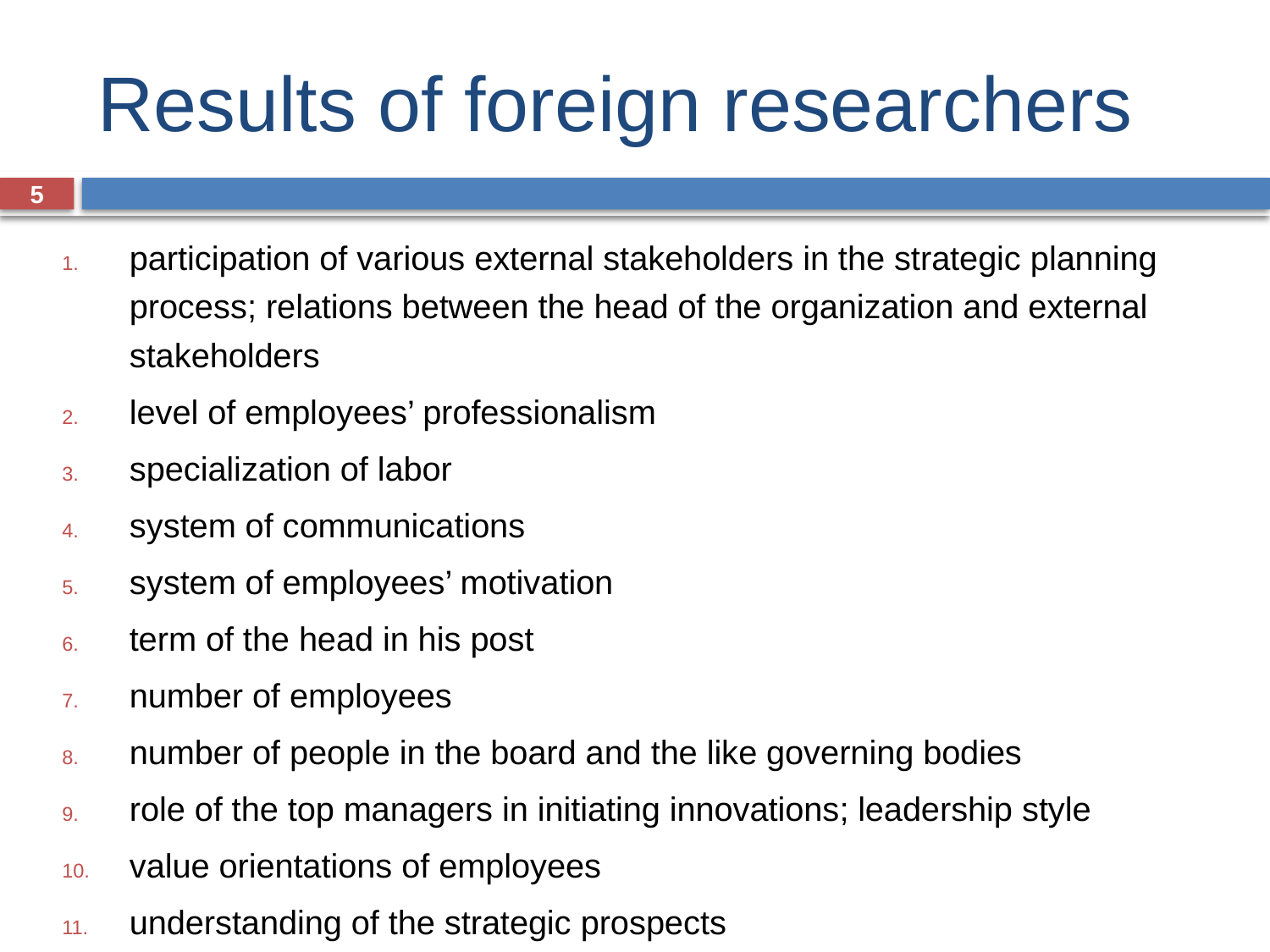

# Results of foreign researchers
5
participation of various external stakeholders in the strategic planning process; relations between the head of the organization and external stakeholders
level of employees’ professionalism
specialization of labor
system of communications
system of employees’ motivation
term of the head in his post
number of employees
number of people in the board and the like governing bodies
role of the top managers in initiating innovations; leadership style
value orientations of employees
understanding of the strategic prospects